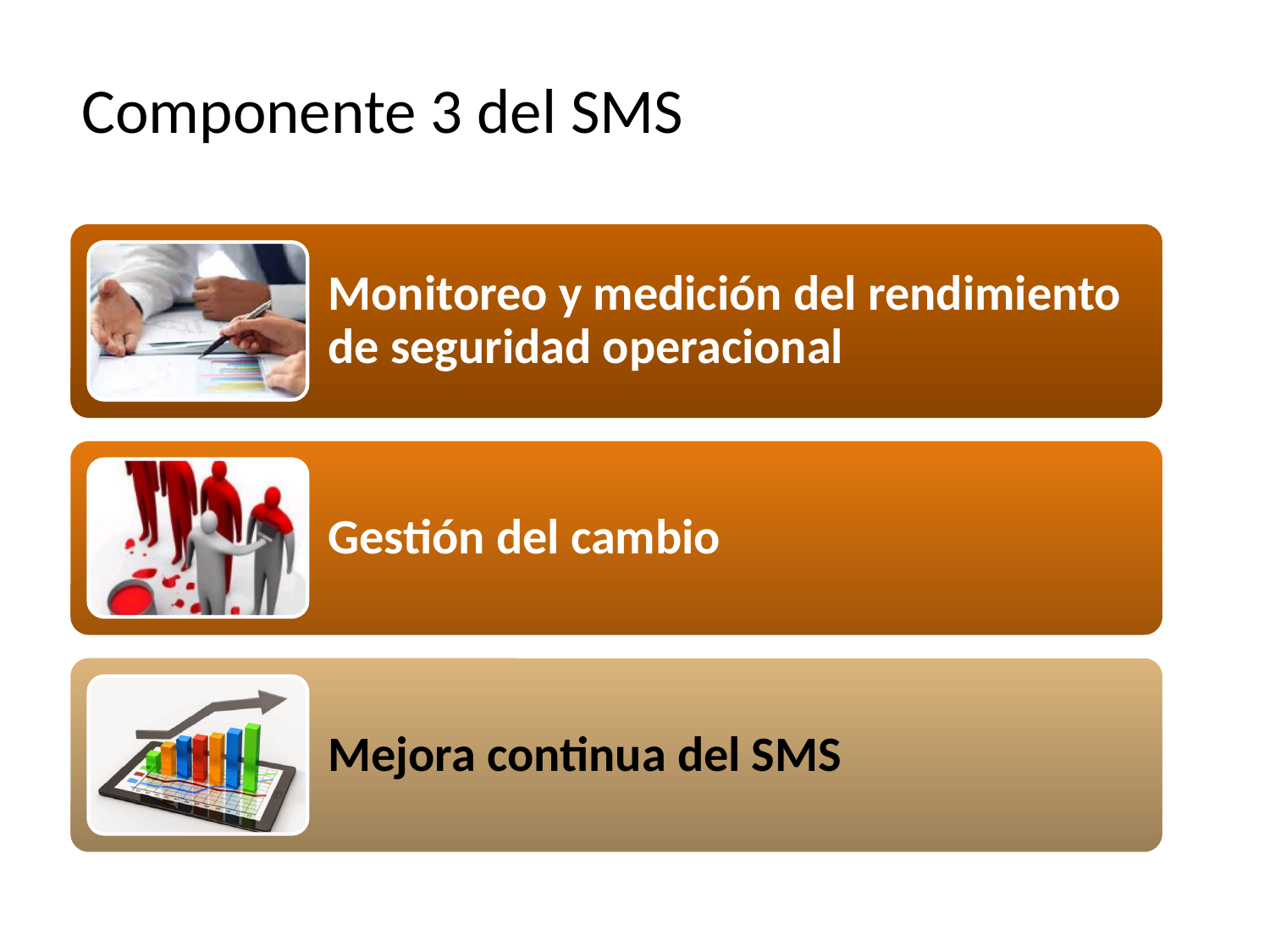

# Componente 3 del SMS
Monitoreo y medición del rendimiento de seguridad operacional
Gestión del cambio
Mejora continua del SMS